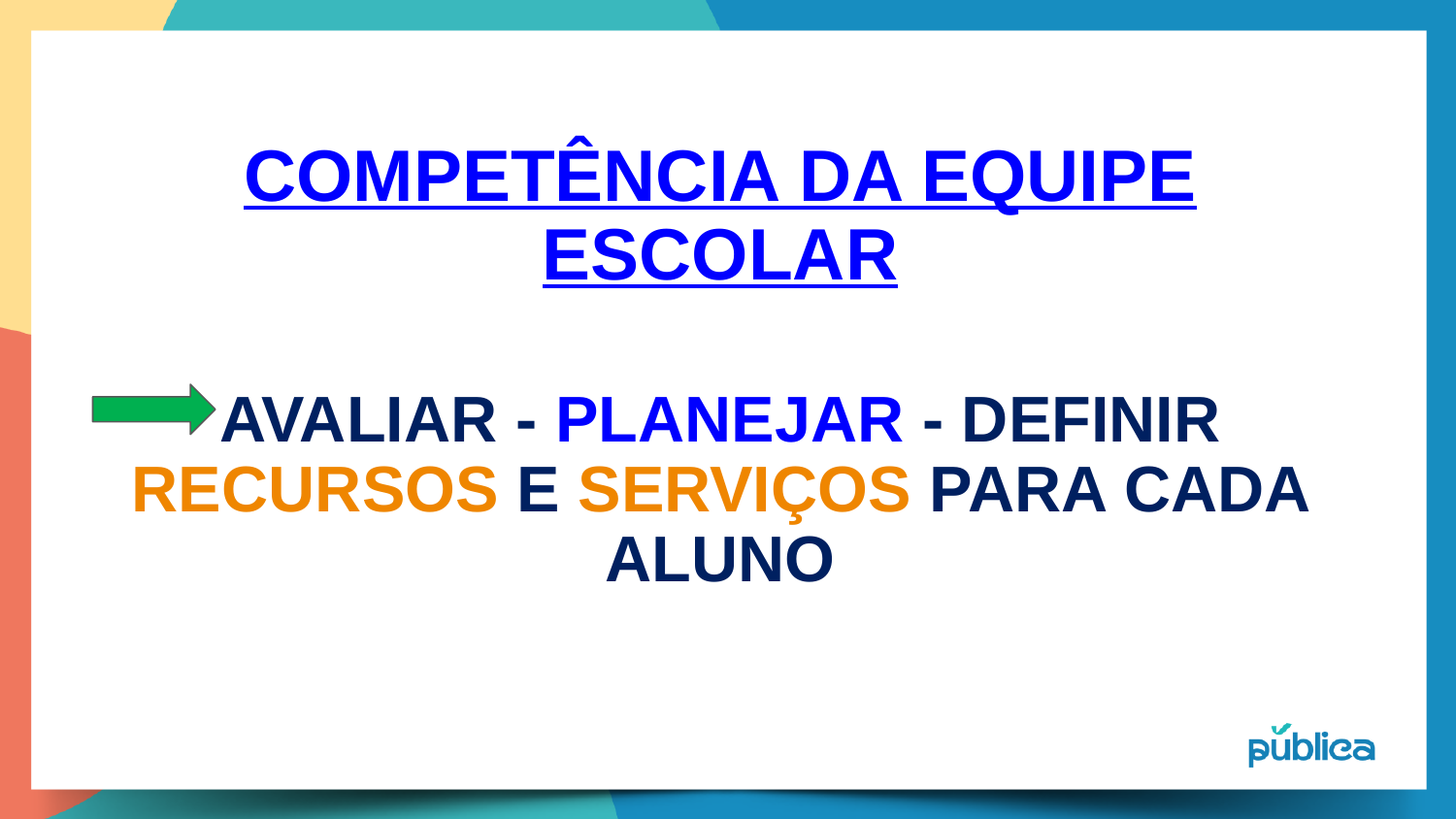

# COMPETÊNCIA DA EQUIPE ESCOLAR
AVALIAR - PLANEJAR - DEFINIR RECURSOS E SERVIÇOS PARA CADA ALUNO